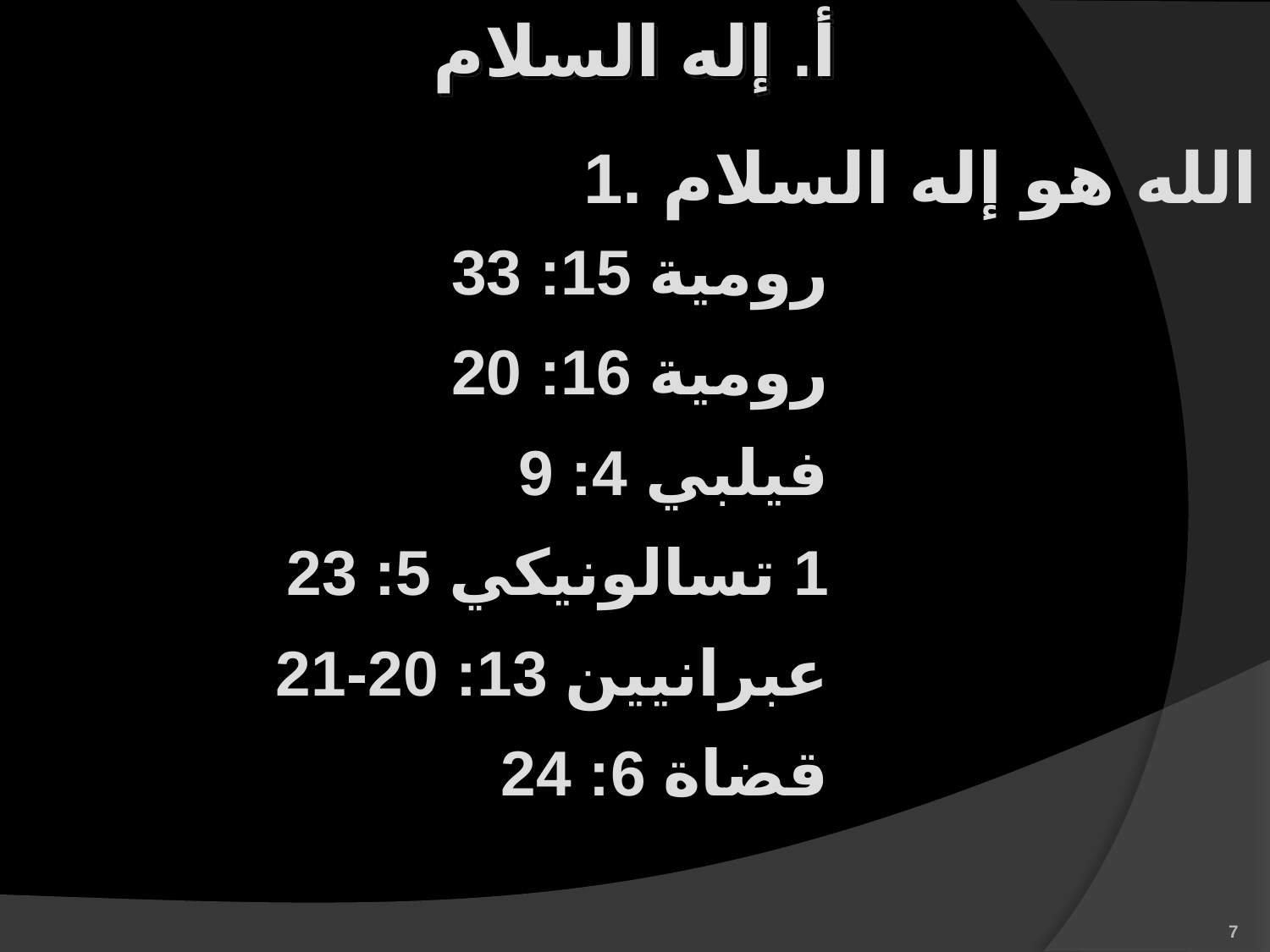

أ. إله السلام
1. الله هو إله السلام
					رومية 15: 33
					رومية 16: 20
					فيلبي 4: 9
					1 تسالونيكي 5: 23
					عبرانيين 13: 20-21
					قضاة 6: 24

7